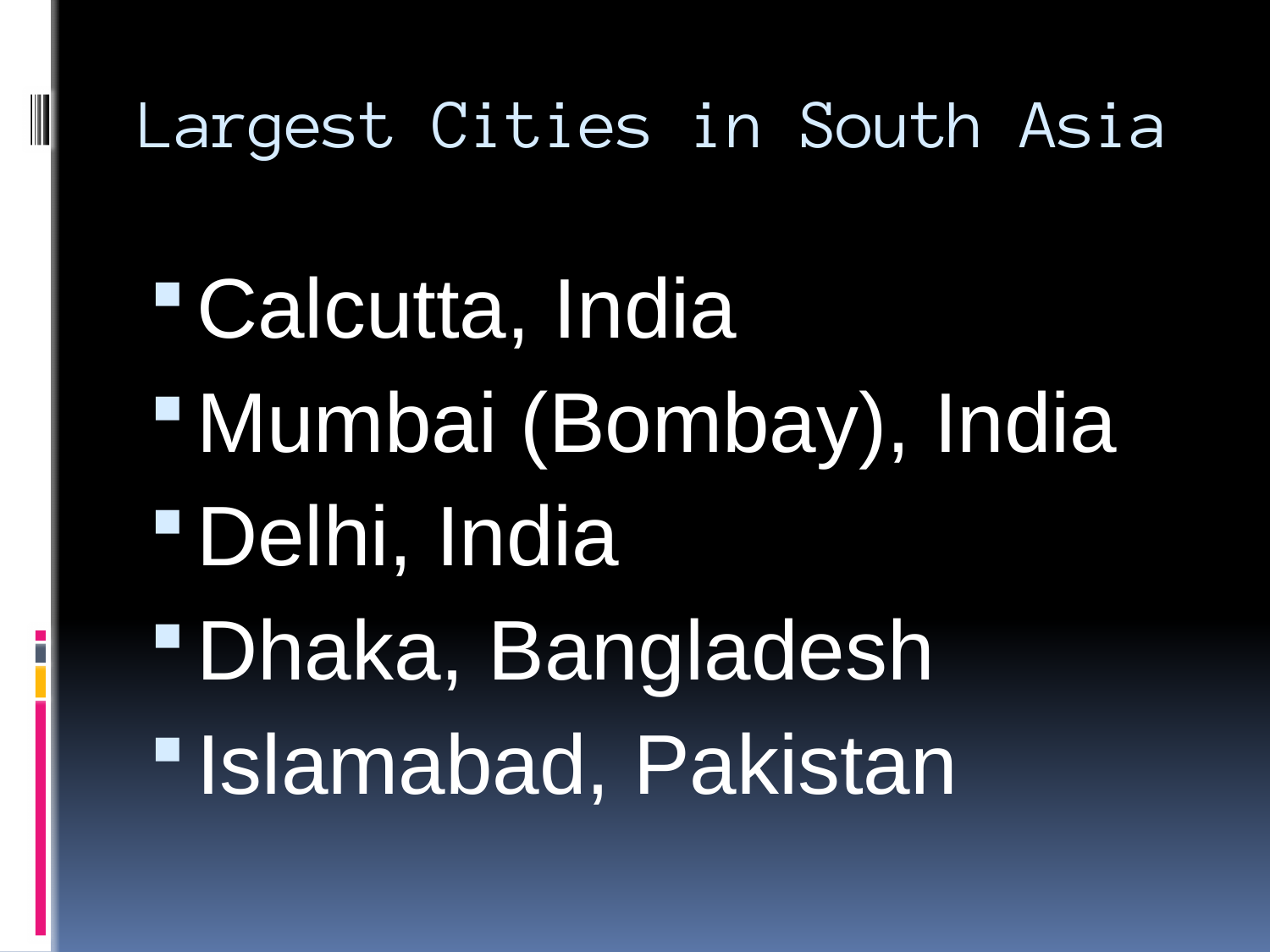

# Largest Cities in South Asia
Calcutta, India
Mumbai (Bombay), India
Delhi, India
Dhaka, Bangladesh
Islamabad, Pakistan